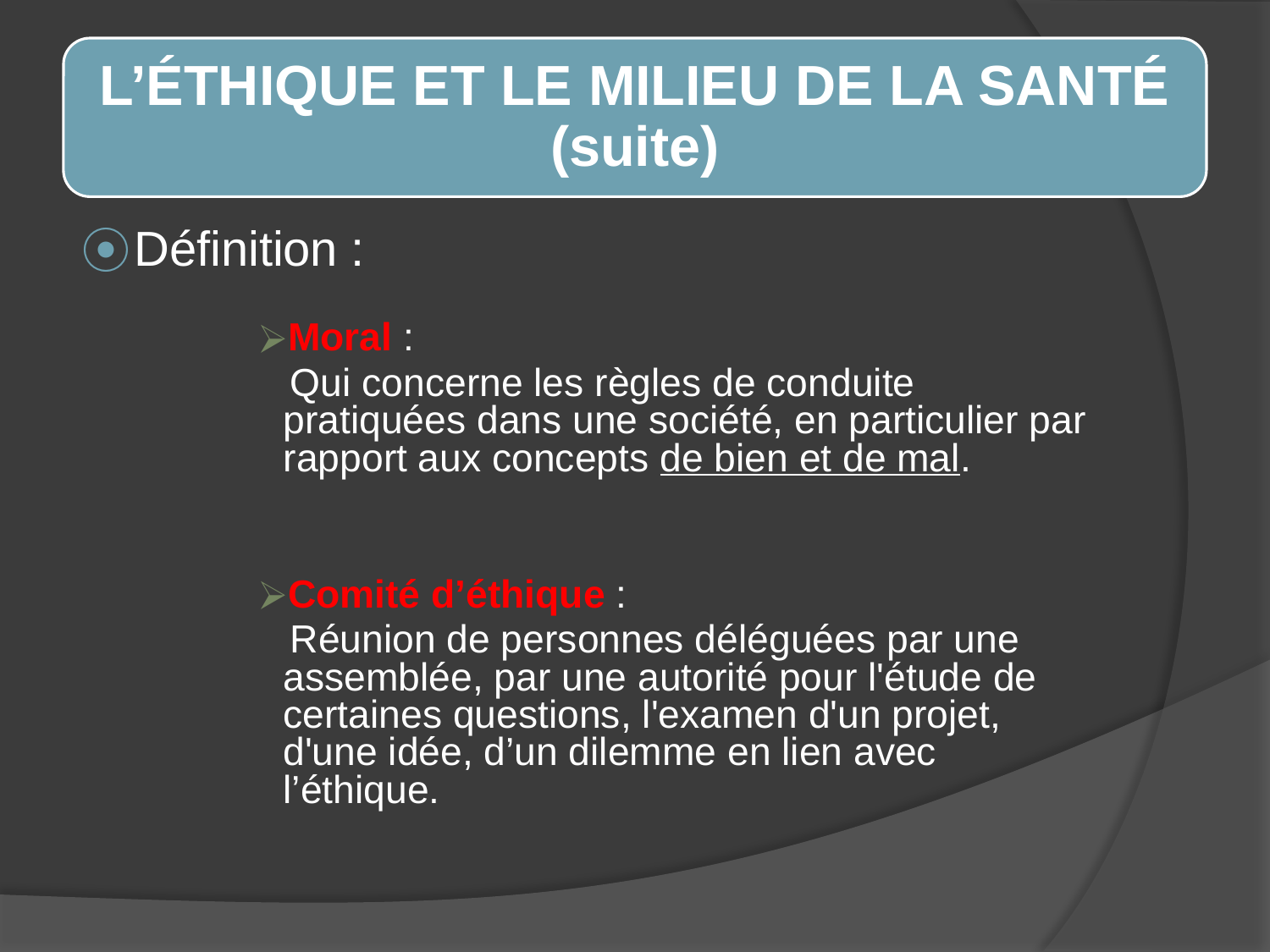

L’ÉTHIQUE ET LE MILIEU DE LA SANTÉ (suite)
Définition :

Moral :
   Qui concerne les règles de conduite pratiquées dans une société, en particulier par rapport aux concepts de bien et de mal.

Comité d’éthique :
   Réunion de personnes déléguées par une assemblée, par une autorité pour l'étude de certaines questions, l'examen d'un projet, d'une idée, d’un dilemme en lien avec l’éthique.